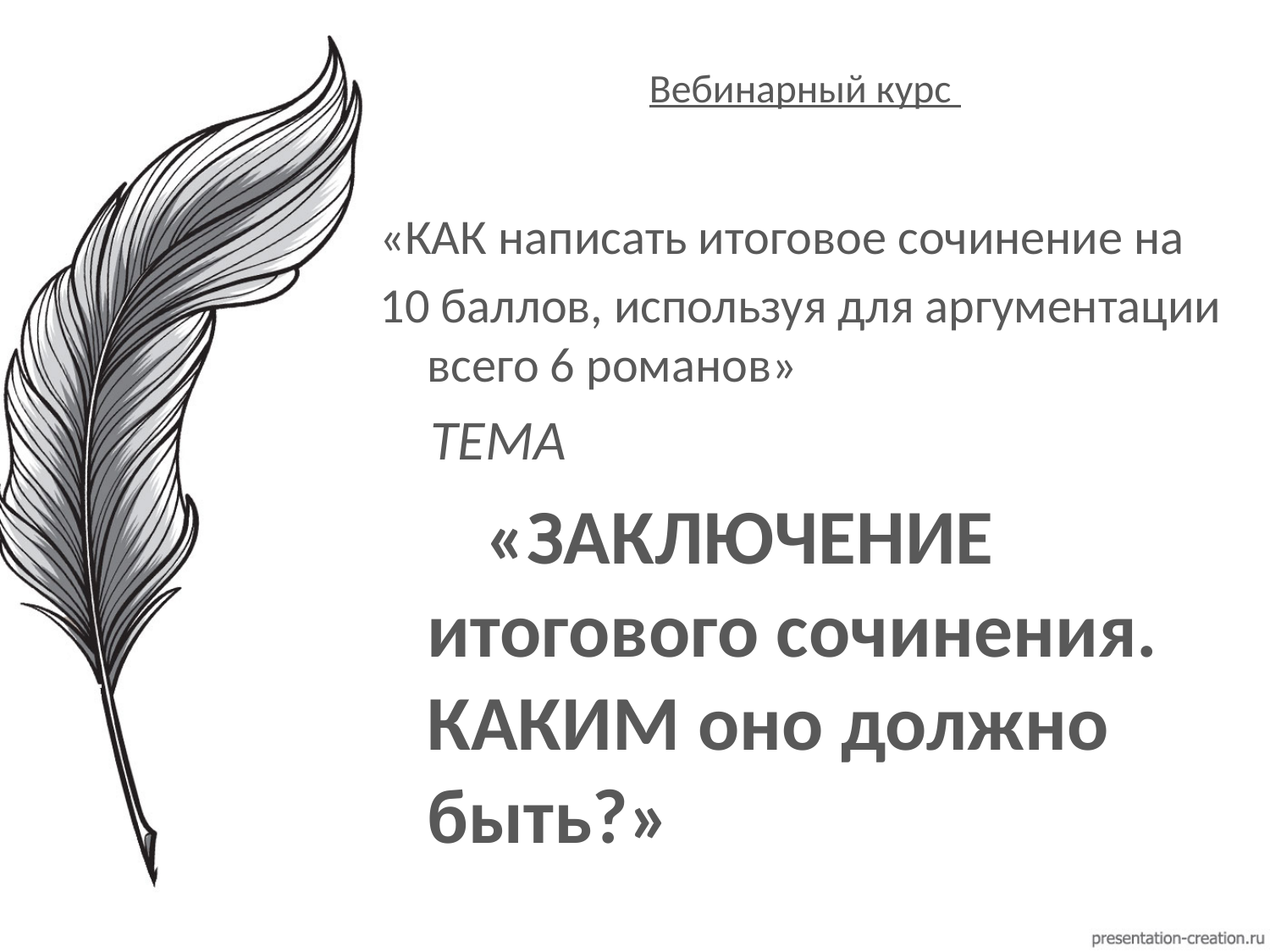

# Вебинарный курс
«КАК написать итоговое сочинение на
10 баллов, используя для аргументации всего 6 романов»
    ТЕМА
      «ЗАКЛЮЧЕНИЕ итогового сочинения.  КАКИМ оно должно быть?»